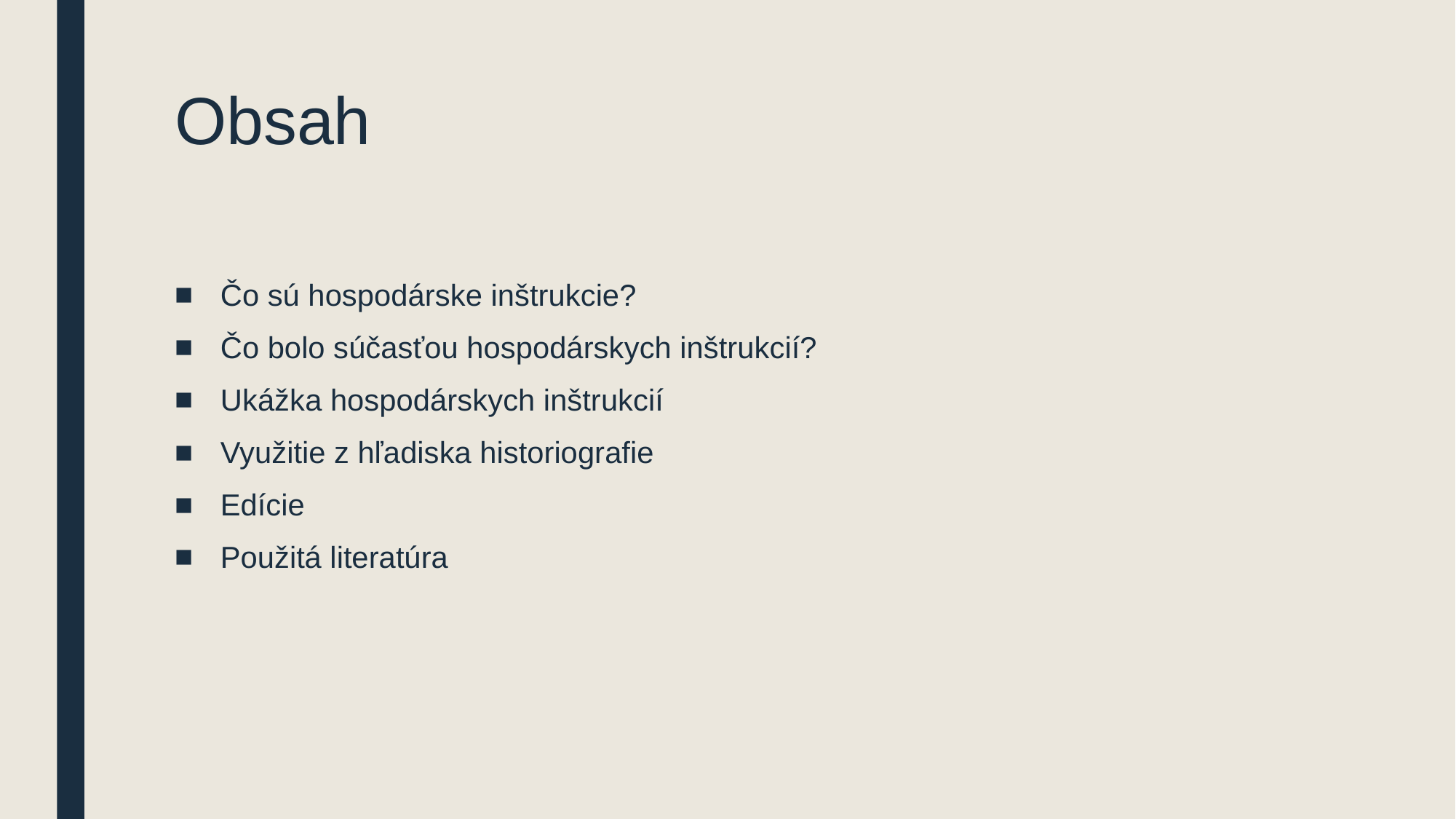

# Obsah
Čo sú hospodárske inštrukcie?
Čo bolo súčasťou hospodárskych inštrukcií?
Ukážka hospodárskych inštrukcií
Využitie z hľadiska historiografie
Edície
Použitá literatúra